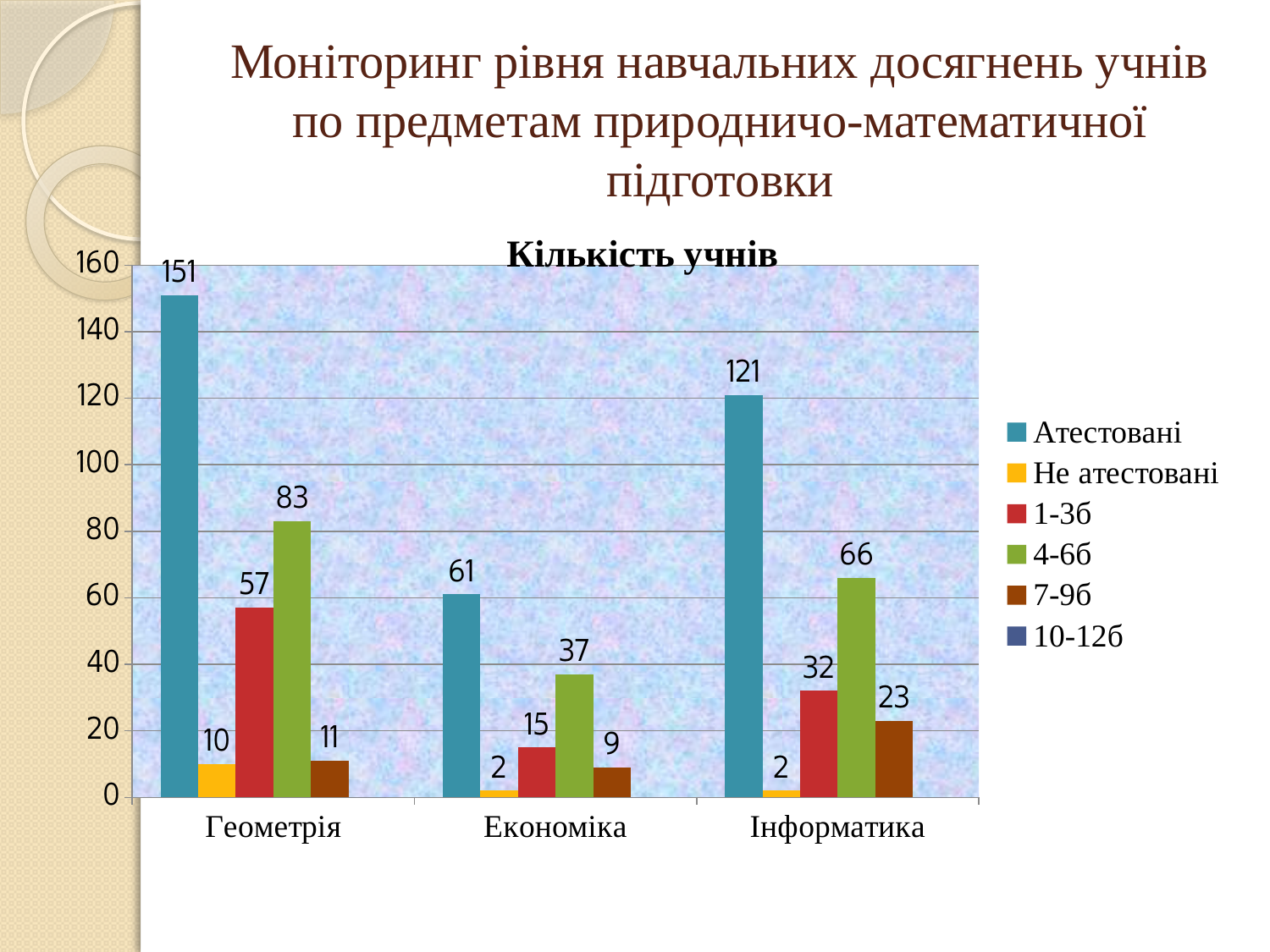

# Моніторинг рівня навчальних досягнень учнів по предметам природничо-математичної підготовки

### Chart: Кількість учнів

| Category | Атестовані | Не атестовані | 1-3б | 4-6б | 7-9б | 10-12б |
|---|---|---|---|---|---|---|
| Геометрія | 151.0 | 10.0 | 57.0 | 83.0 | 11.0 | 0.0 |
| Економіка | 61.0 | 2.0 | 15.0 | 37.0 | 9.0 | 0.0 |
| Інформатика | 121.0 | 2.0 | 32.0 | 66.0 | 23.0 | 0.0 |